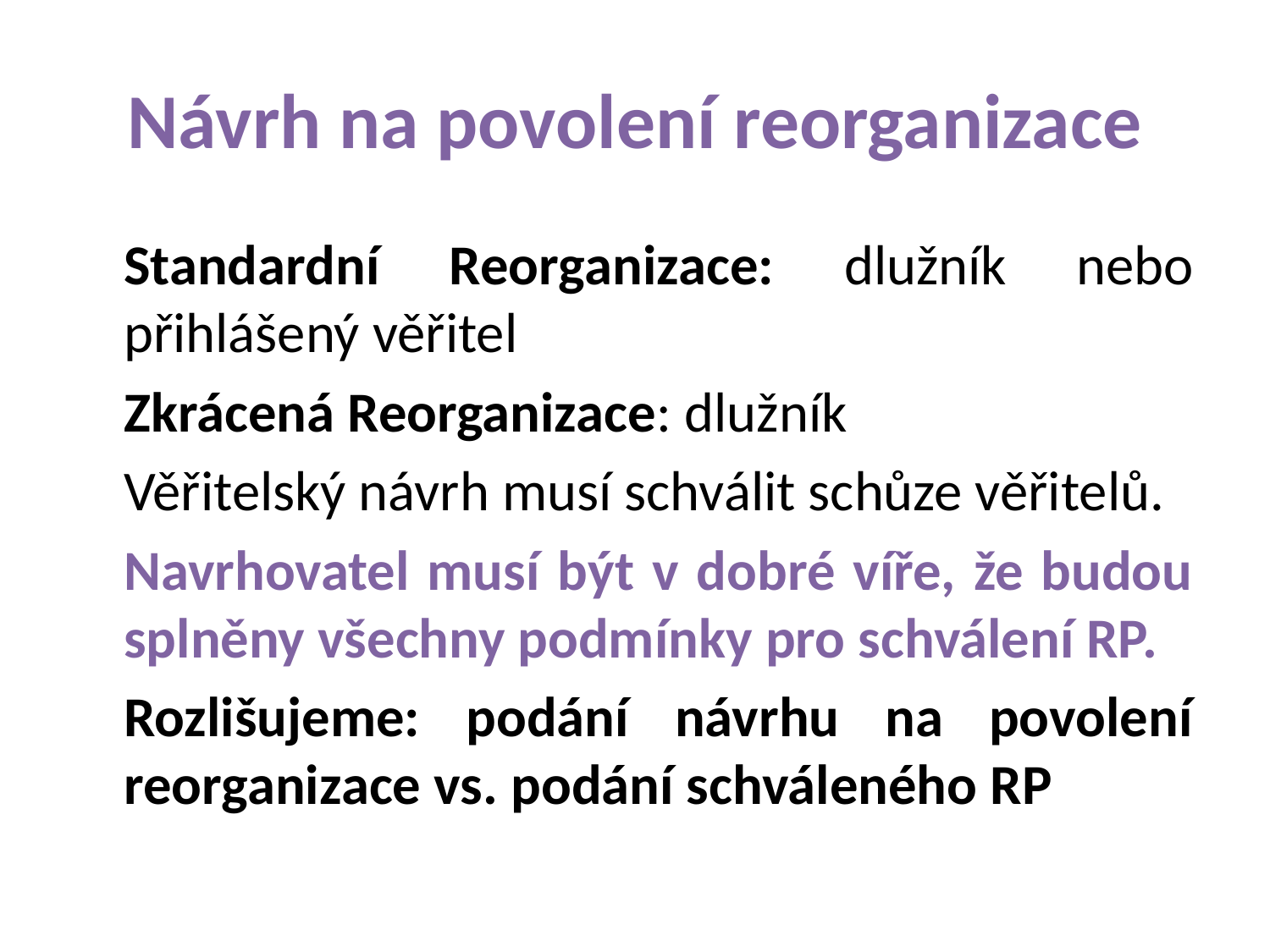

# Návrh na povolení reorganizace
	Standardní Reorganizace: dlužník nebo přihlášený věřitel
	Zkrácená Reorganizace: dlužník
	Věřitelský návrh musí schválit schůze věřitelů.
	Navrhovatel musí být v dobré víře, že budou splněny všechny podmínky pro schválení RP.
	Rozlišujeme: podání návrhu na povolení reorganizace vs. podání schváleného RP